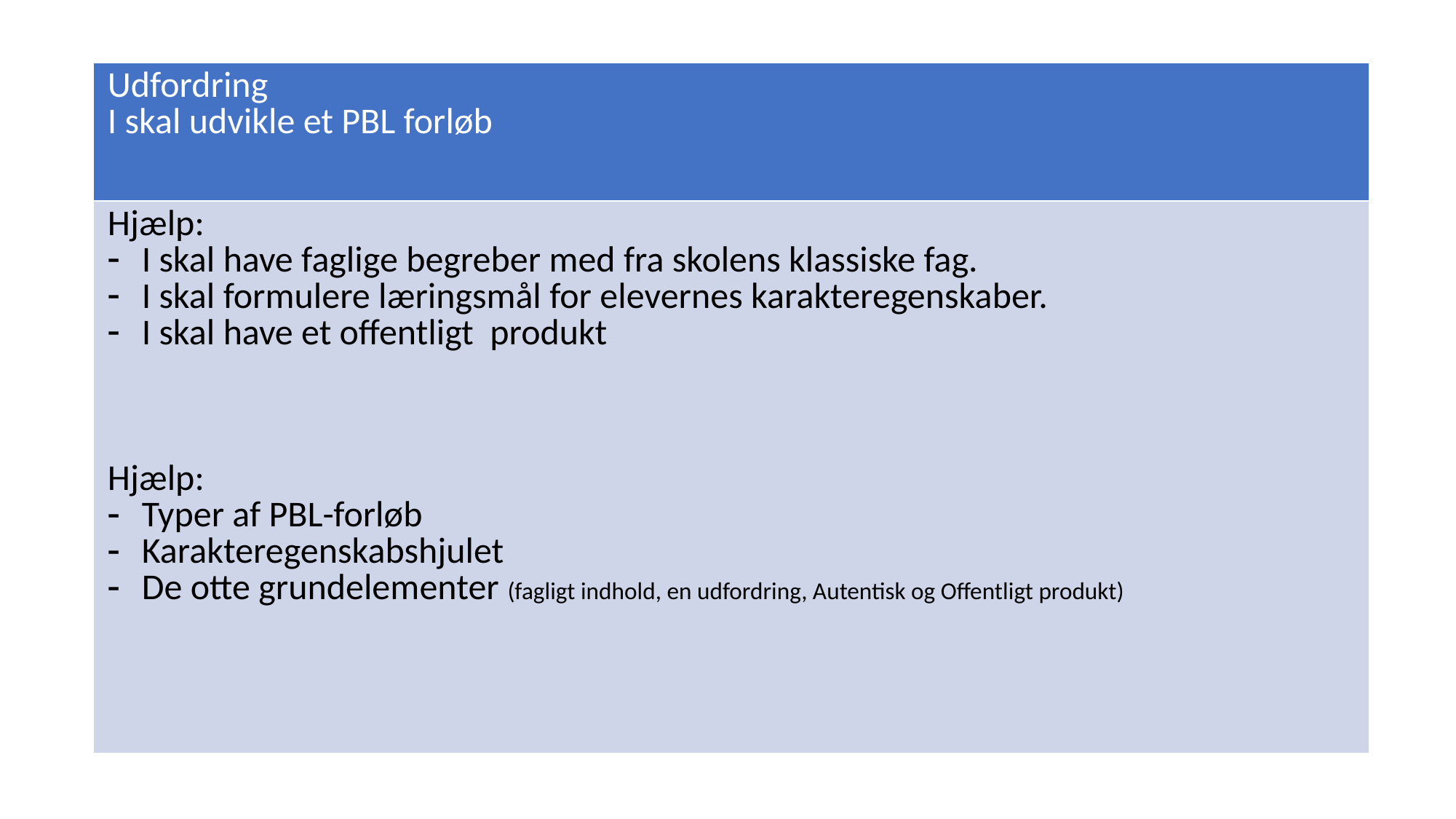

| Udfordring I skal udvikle et PBL forløb |
| --- |
| Hjælp: I skal have faglige begreber med fra skolens klassiske fag. I skal formulere læringsmål for elevernes karakteregenskaber. I skal have et offentligt produkt Hjælp: Typer af PBL-forløb Karakteregenskabshjulet De otte grundelementer (fagligt indhold, en udfordring, Autentisk og Offentligt produkt) |